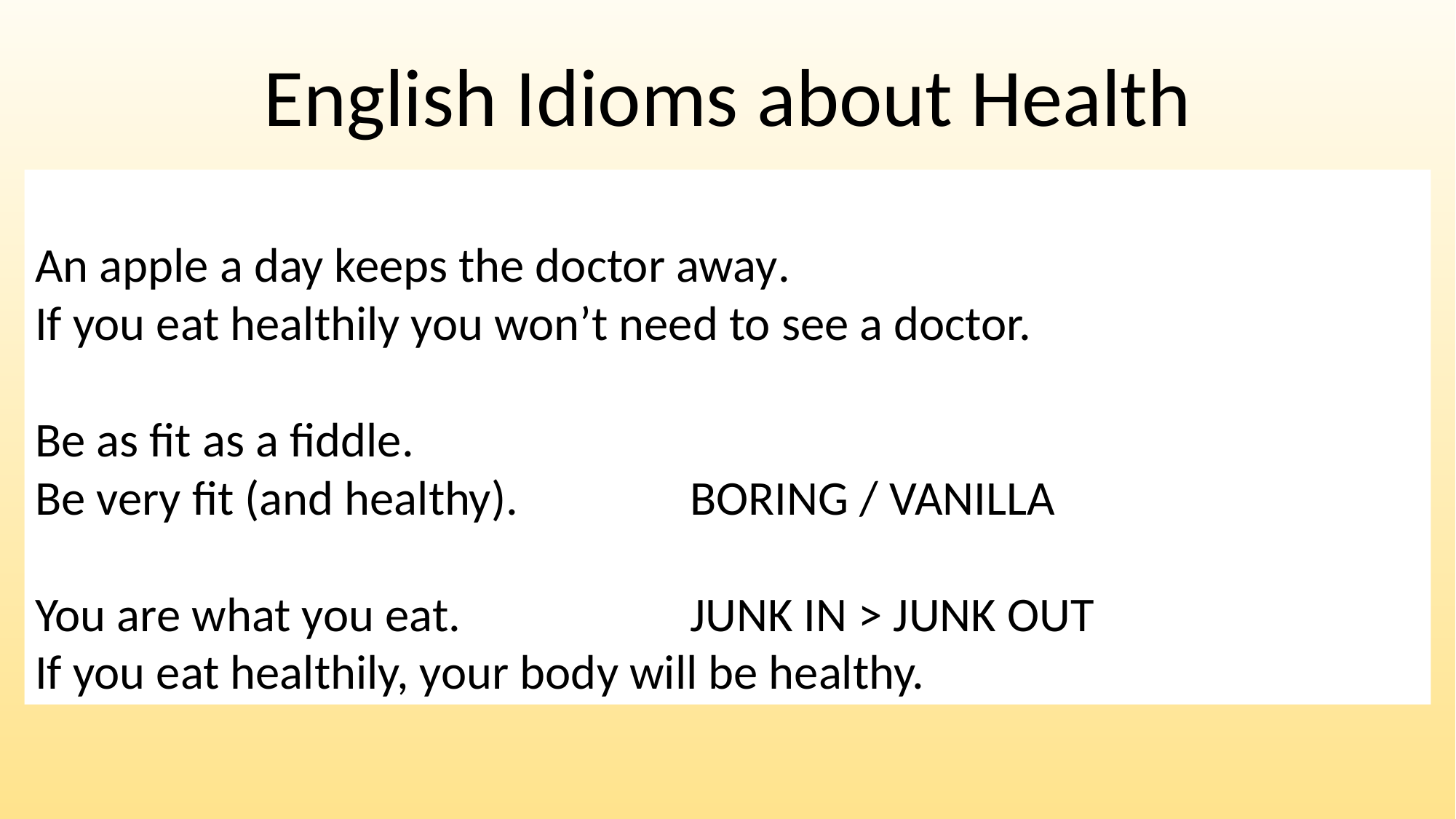

English Idioms about Health

An apple a day keeps the doctor away.
If you eat healthily you won’t need to see a doctor.

Be as fit as a fiddle.
Be very fit (and healthy).		BORING / VANILLA

You are what you eat.			JUNK IN > JUNK OUT
If you eat healthily, your body will be healthy.